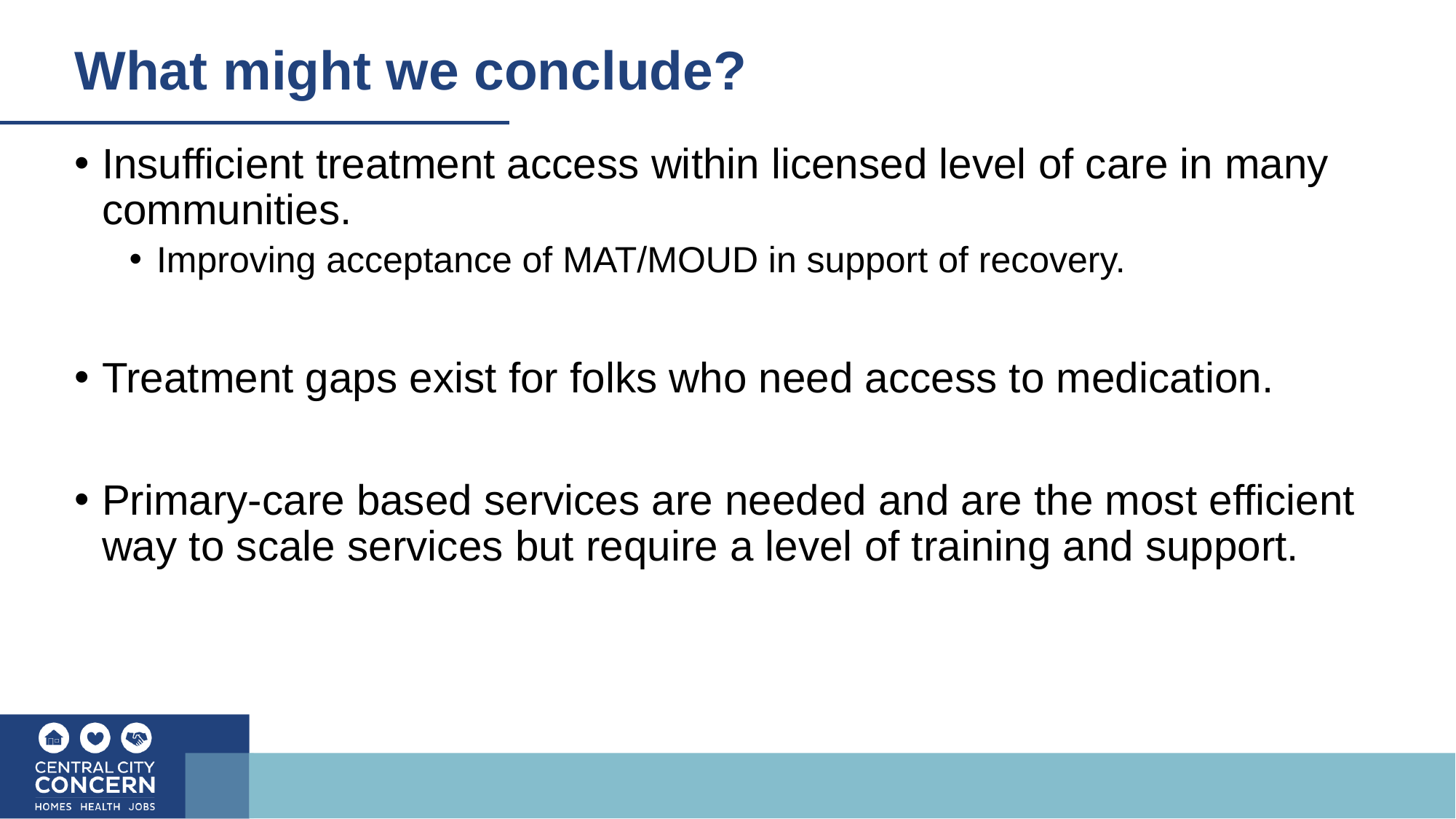

# What might we conclude?
Insufficient treatment access within licensed level of care in many communities.
Improving acceptance of MAT/MOUD in support of recovery.

Treatment gaps exist for folks who need access to medication.

Primary-care based services are needed and are the most efficient way to scale services but require a level of training and support.